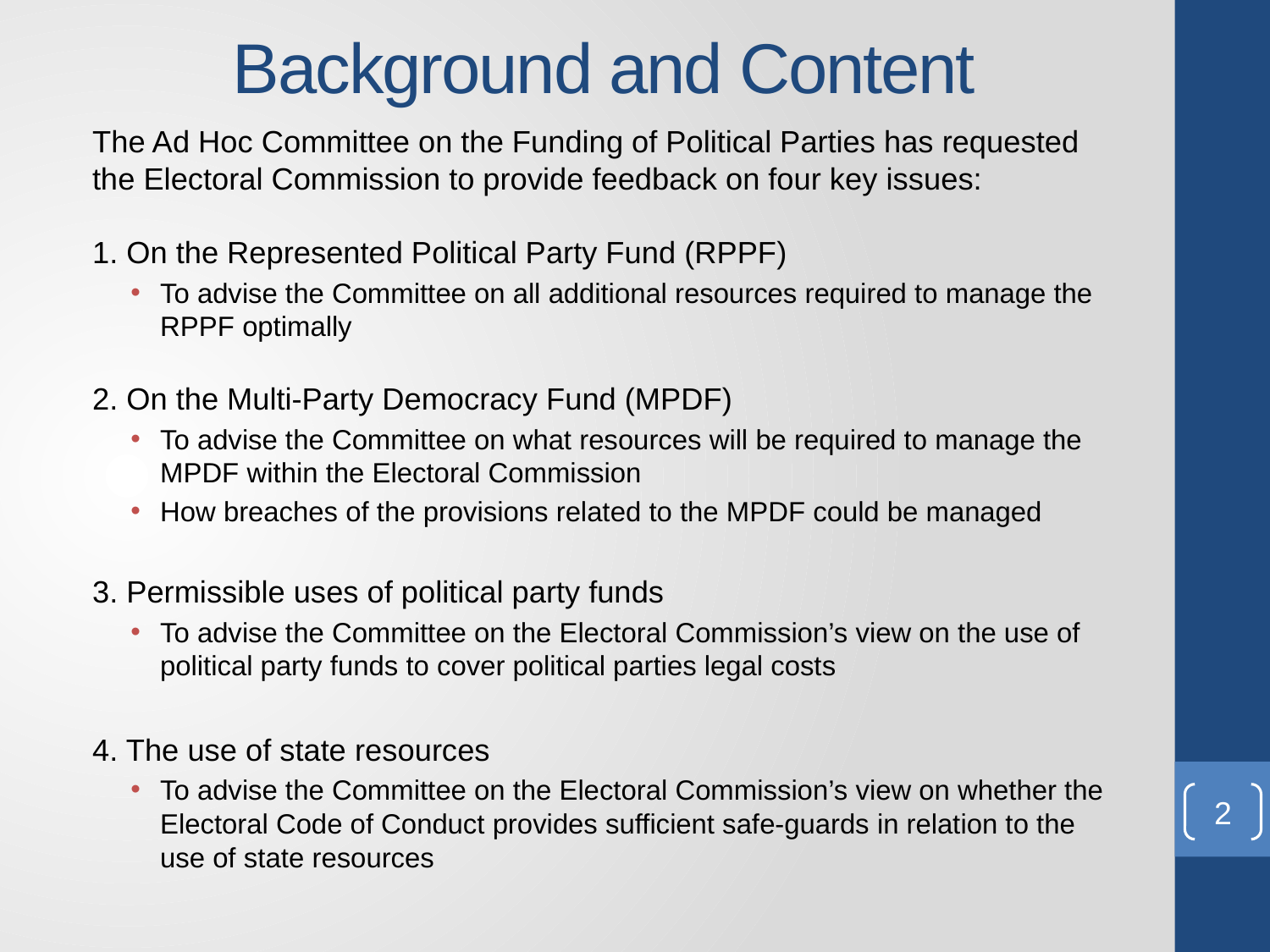

# Background and Content
The Ad Hoc Committee on the Funding of Political Parties has requested the Electoral Commission to provide feedback on four key issues:

1. On the Represented Political Party Fund (RPPF)
To advise the Committee on all additional resources required to manage the RPPF optimally

2. On the Multi-Party Democracy Fund (MPDF)
To advise the Committee on what resources will be required to manage the MPDF within the Electoral Commission
How breaches of the provisions related to the MPDF could be managed

3. Permissible uses of political party funds
To advise the Committee on the Electoral Commission’s view on the use of political party funds to cover political parties legal costs

4. The use of state resources
To advise the Committee on the Electoral Commission’s view on whether the Electoral Code of Conduct provides sufficient safe-guards in relation to the use of state resources

2